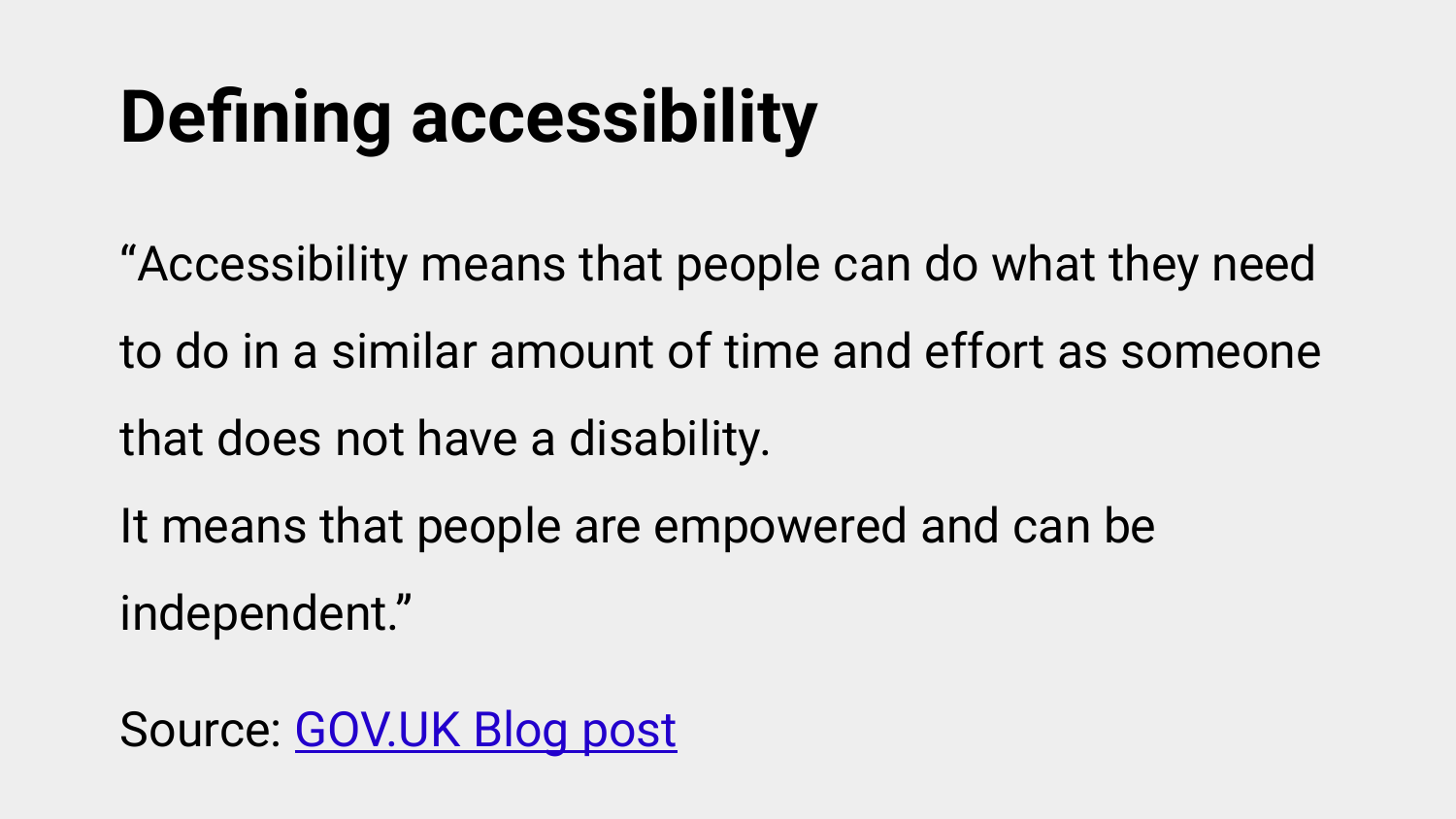

# Defining accessibility
“Accessibility means that people can do what they need to do in a similar amount of time and effort as someone that does not have a disability.
It means that people are empowered and can be independent.”

Source: GOV.UK Blog post